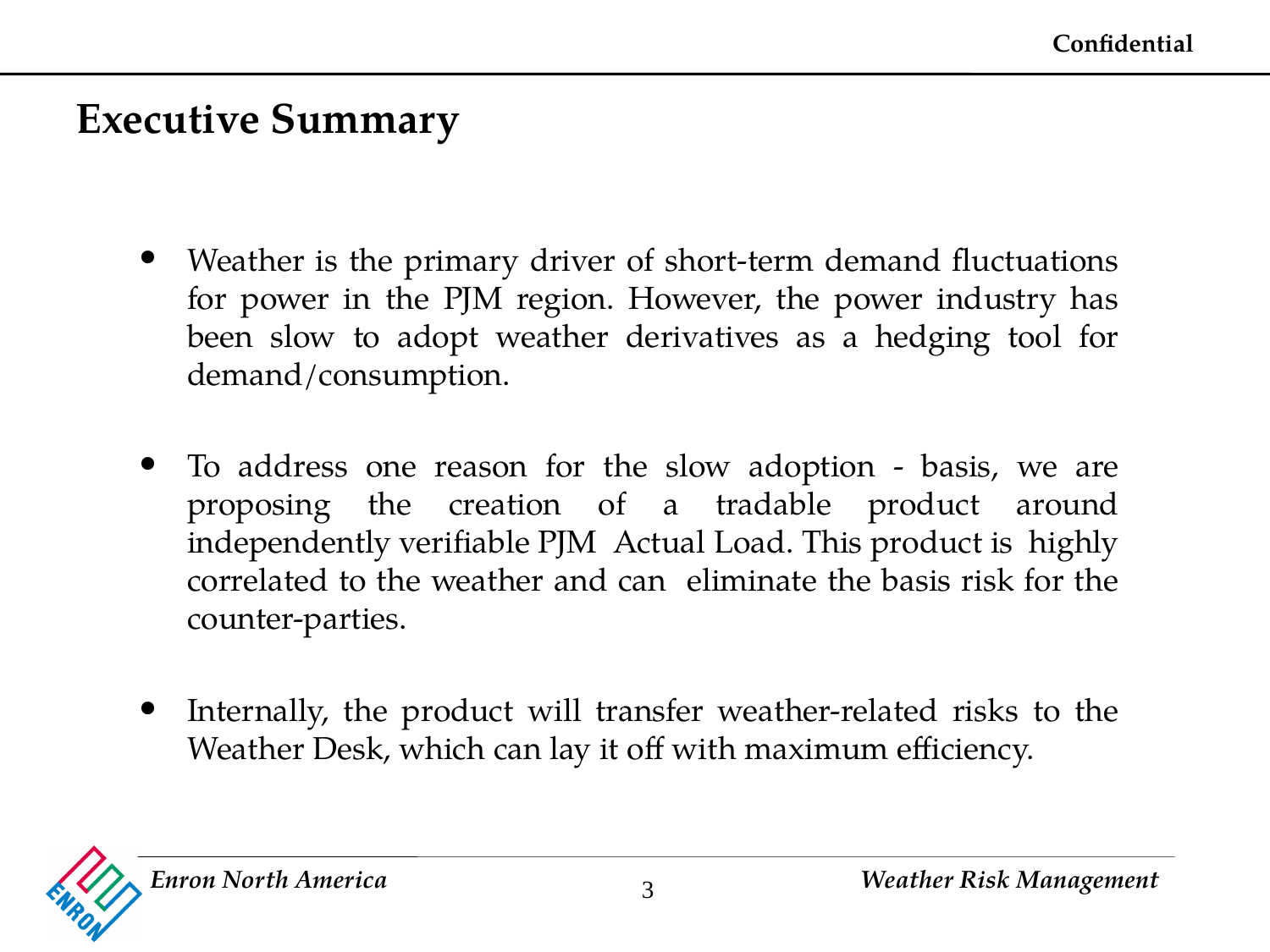

# Executive Summary
Weather is the primary driver of short-term demand fluctuations for power in the PJM region. However, the power industry has been slow to adopt weather derivatives as a hedging tool for demand/consumption.

To address one reason for the slow adoption - basis, we are proposing the creation of a tradable product around independently verifiable PJM  Actual Load. This product is  highly correlated to the weather and can  eliminate the basis risk for the counter-parties.

Internally, the product will transfer weather-related risks to the Weather Desk, which can lay it off with maximum efficiency.
3